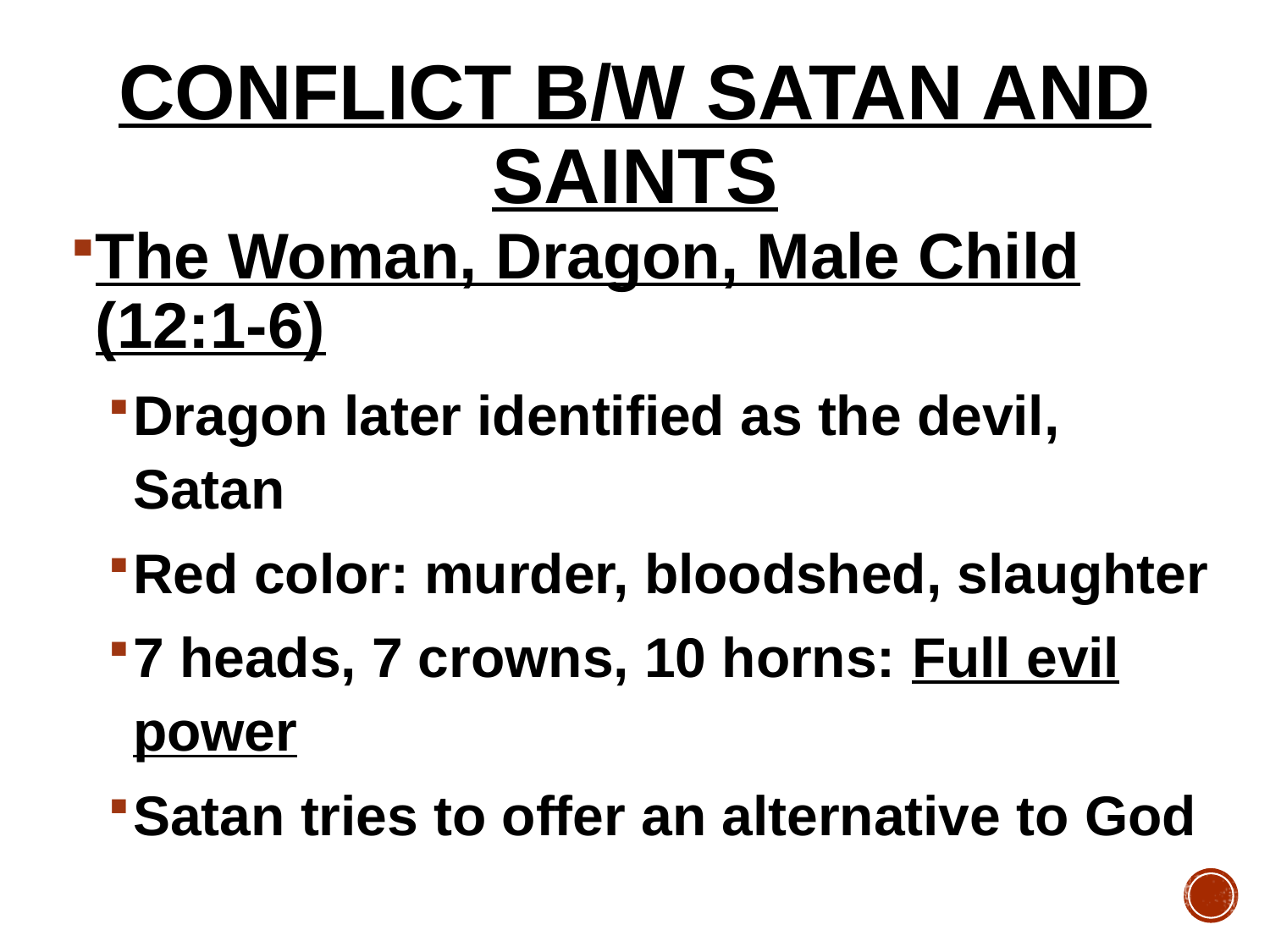

# Conflict b/w Satan and Saints
The Woman, Dragon, Male Child (12:1-6)
Dragon later identified as the devil, Satan
Red color: murder, bloodshed, slaughter
7 heads, 7 crowns, 10 horns: Full evil power
Satan tries to offer an alternative to God